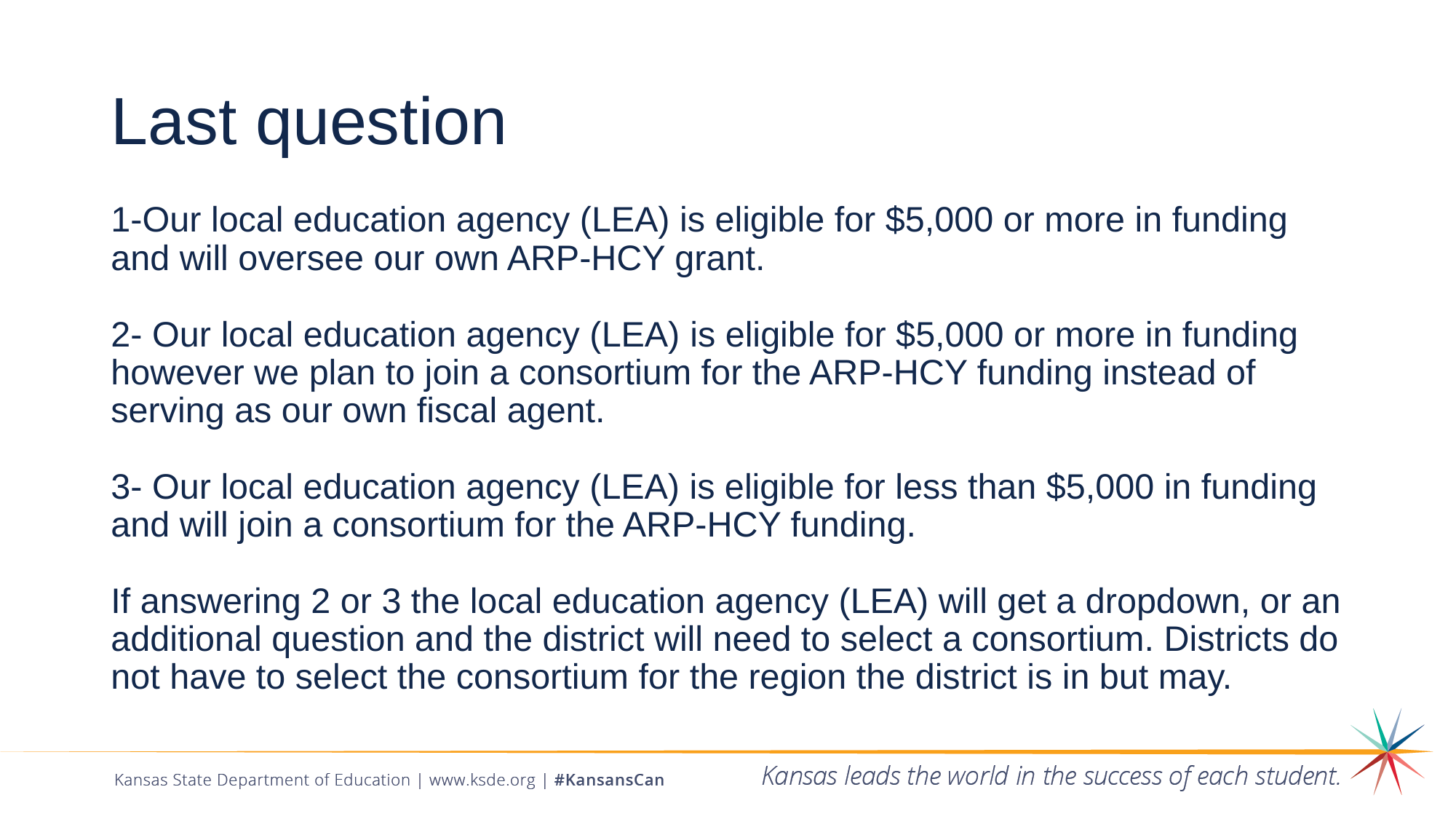

# Last question
1-Our local education agency (LEA) is eligible for $5,000 or more in funding and will oversee our own ARP-HCY grant.

2- Our local education agency (LEA) is eligible for $5,000 or more in funding however we plan to join a consortium for the ARP-HCY funding instead of serving as our own fiscal agent.

3- Our local education agency (LEA) is eligible for less than $5,000 in funding and will join a consortium for the ARP-HCY funding.

If answering 2 or 3 the local education agency (LEA) will get a dropdown, or an additional question and the district will need to select a consortium. Districts do not have to select the consortium for the region the district is in but may.